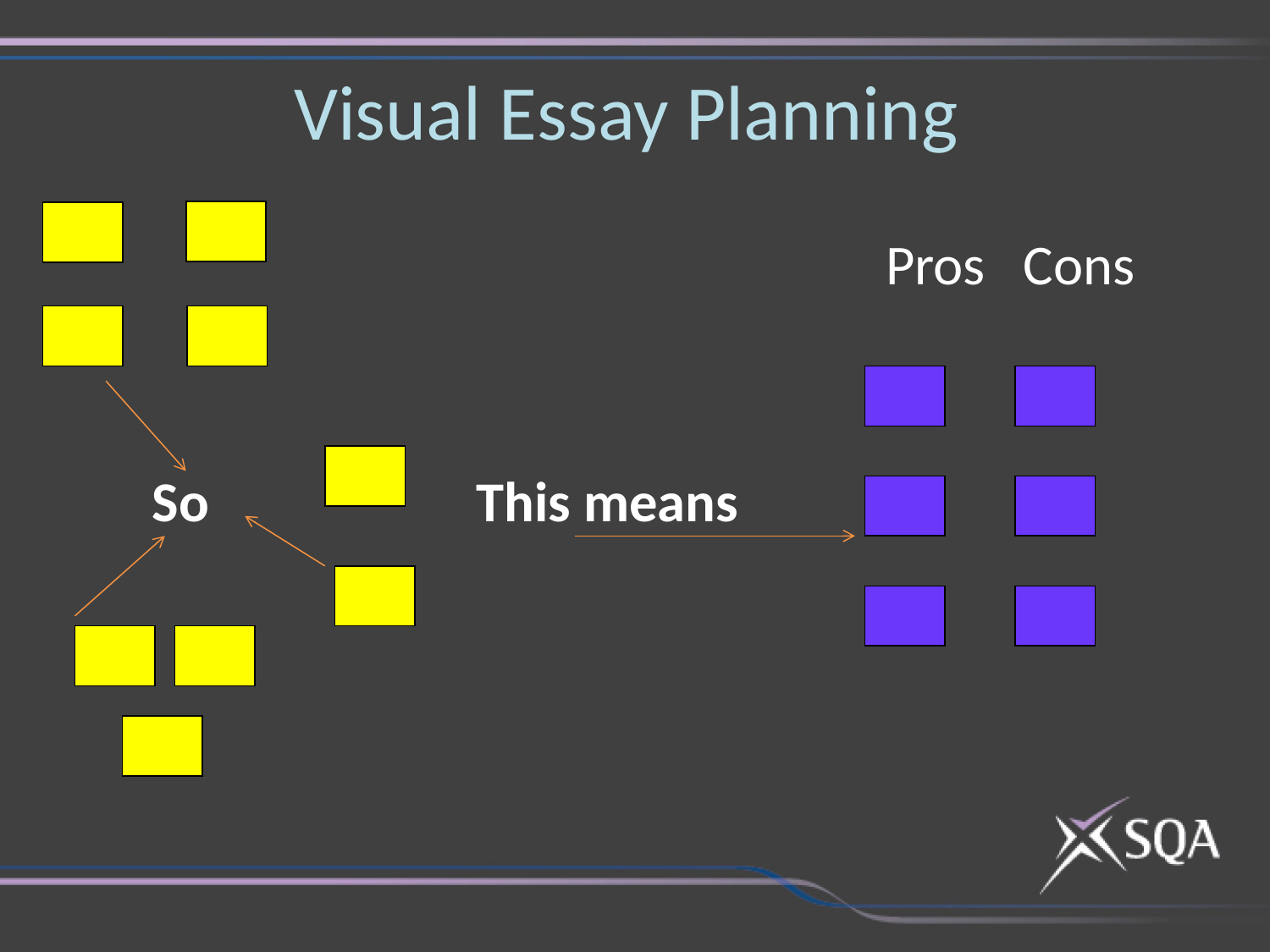

# Visual Essay Planning

                                                       	Pros   Cons

      So                     This means